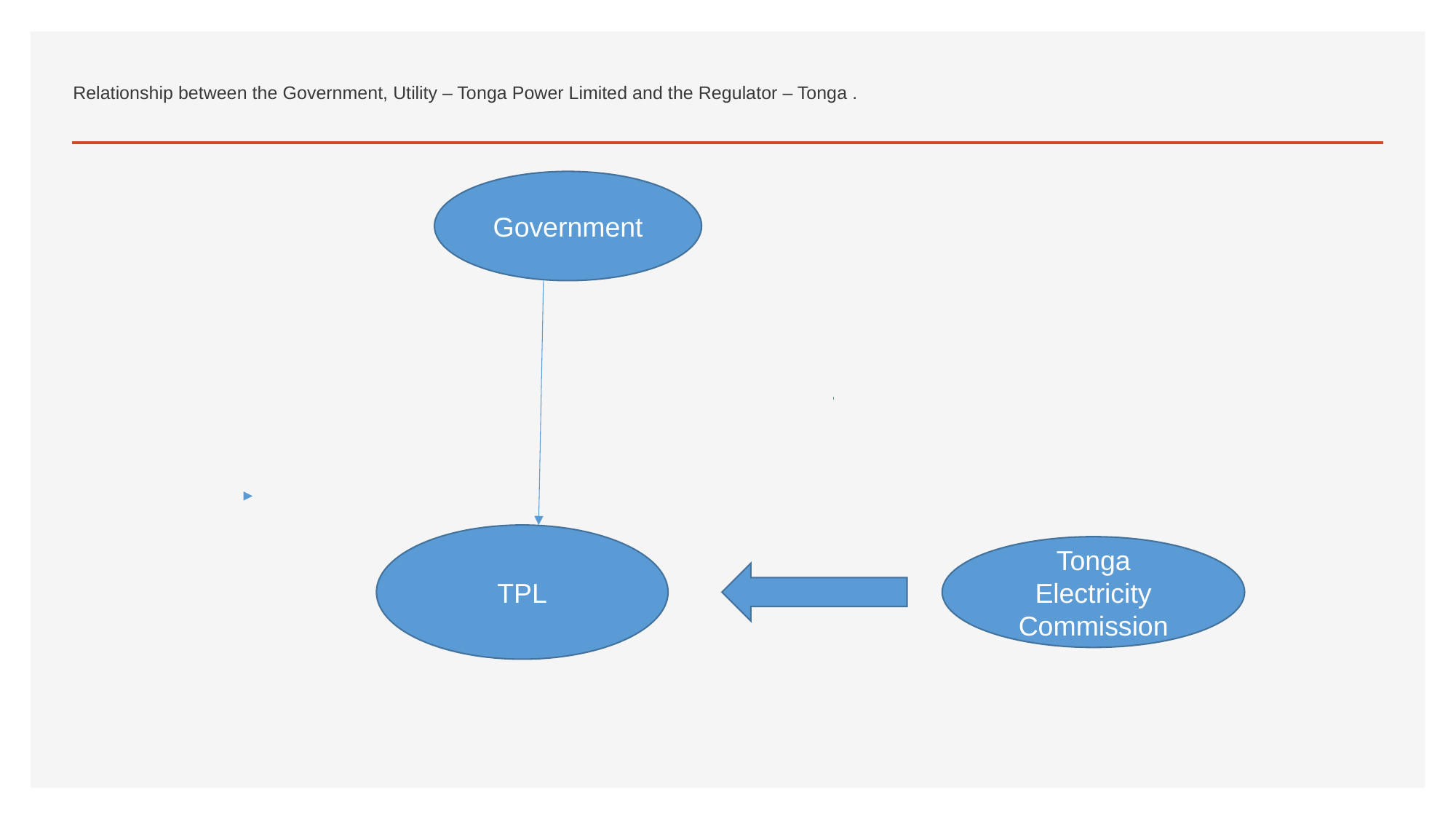

# Relationship between the Government, Utility – Tonga Power Limited and the Regulator – Tonga .

Government
TPL
Tonga Electricity Commission